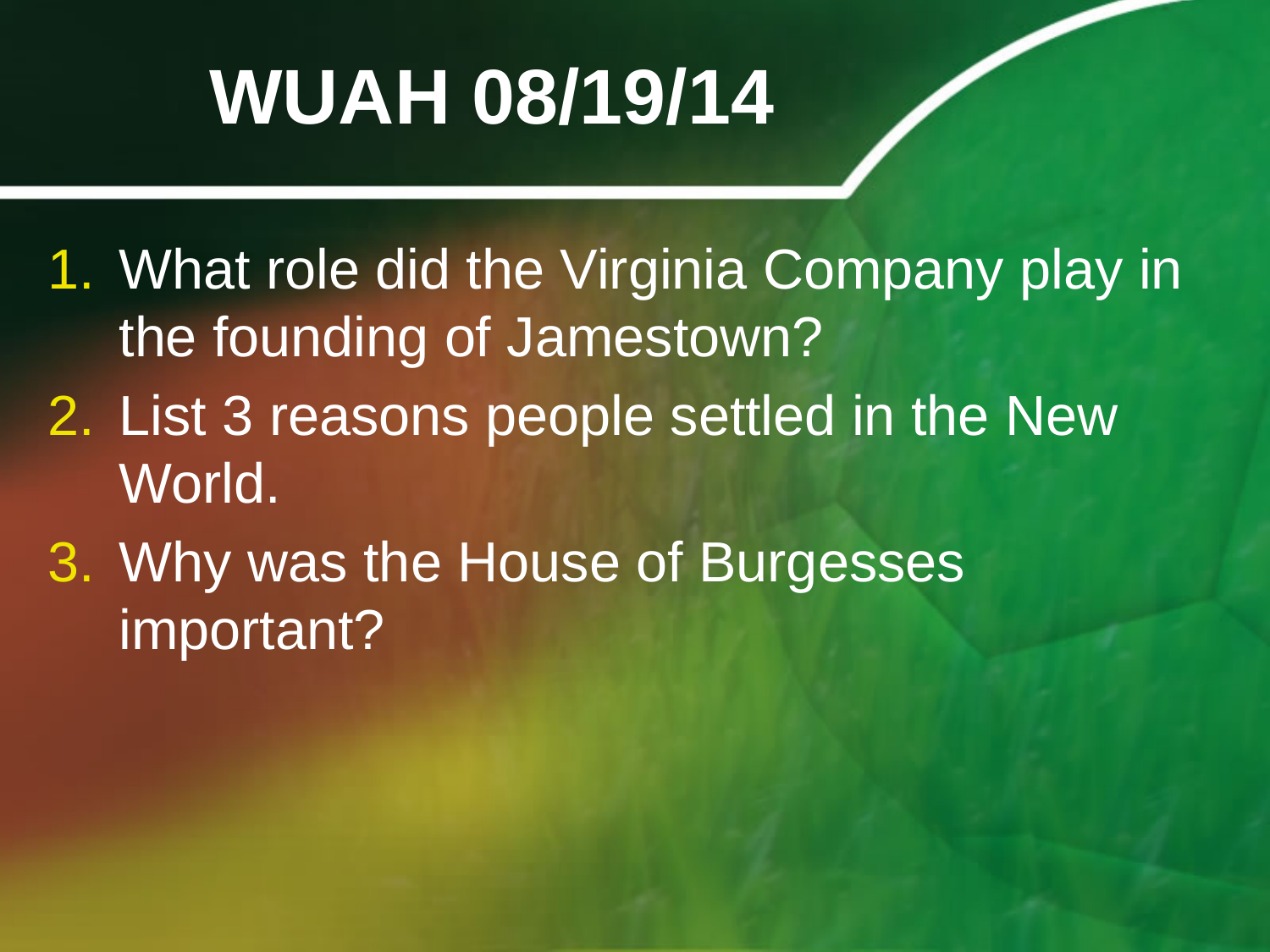

# WUAH 08/19/14
What role did the Virginia Company play in the founding of Jamestown?
List 3 reasons people settled in the New World.
Why was the House of Burgesses important?